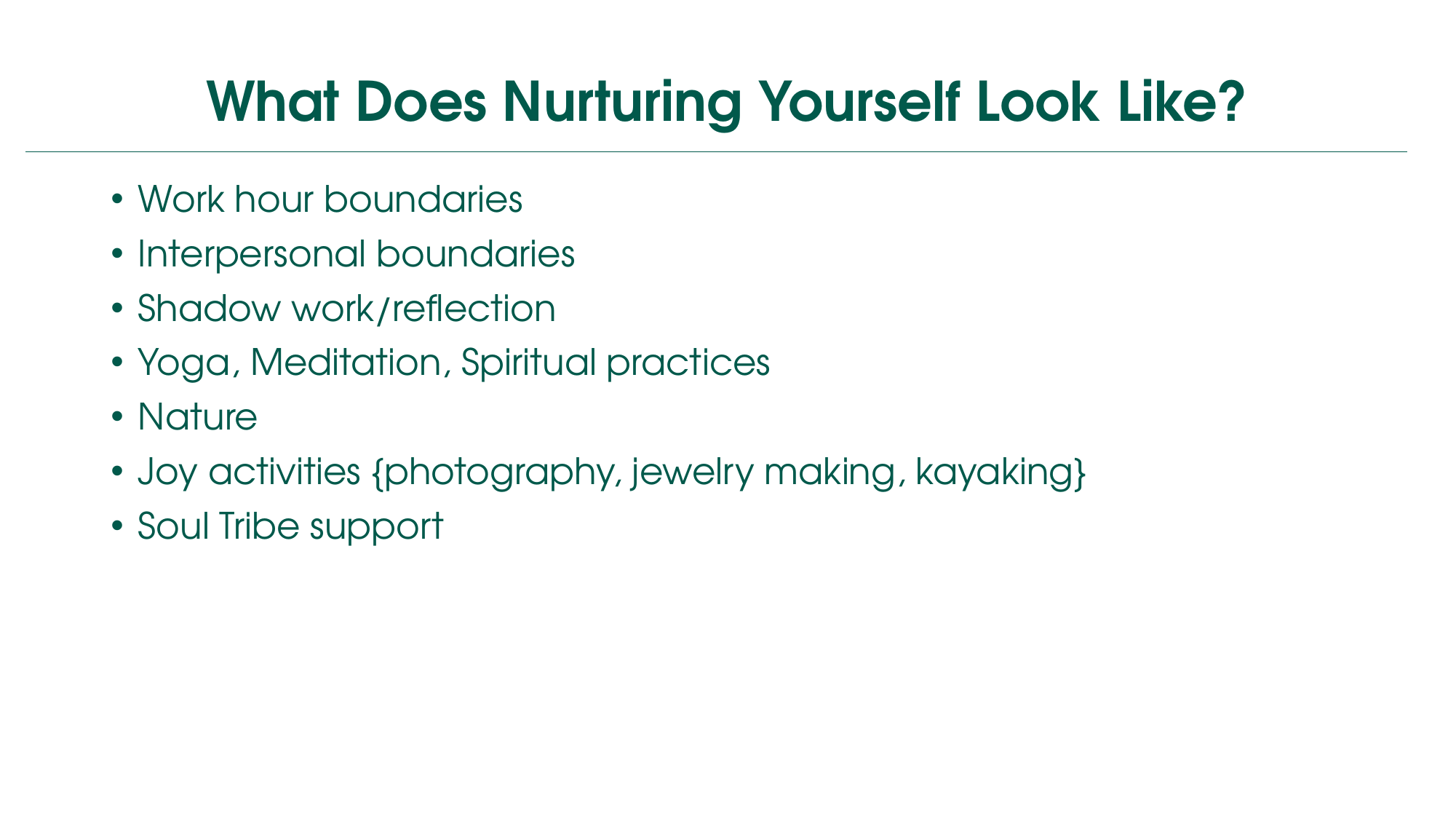

# What Does Nurturing Yourself Look Like?
Work hour boundaries
Interpersonal boundaries
Shadow work/reflection
Yoga, Meditation, Spiritual practices
Nature
Joy activities {photography, jewelry making, kayaking}
Soul Tribe support